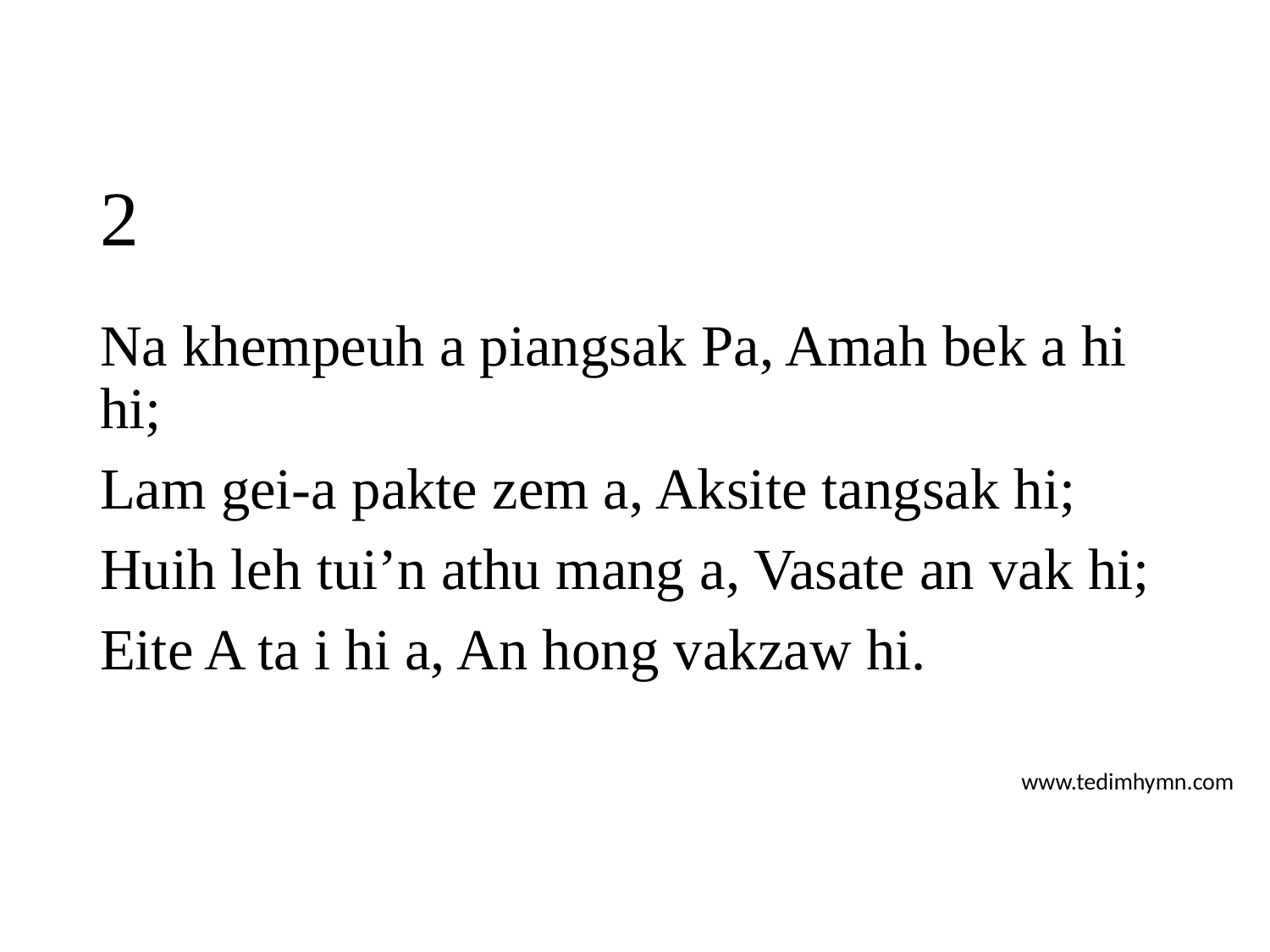

# 2
Na khempeuh a piangsak Pa, Amah bek a hi hi;
Lam gei-a pakte zem a, Aksite tangsak hi;
Huih leh tui’n athu mang a, Vasate an vak hi;
Eite A ta i hi a, An hong vakzaw hi.

www.tedimhymn.com